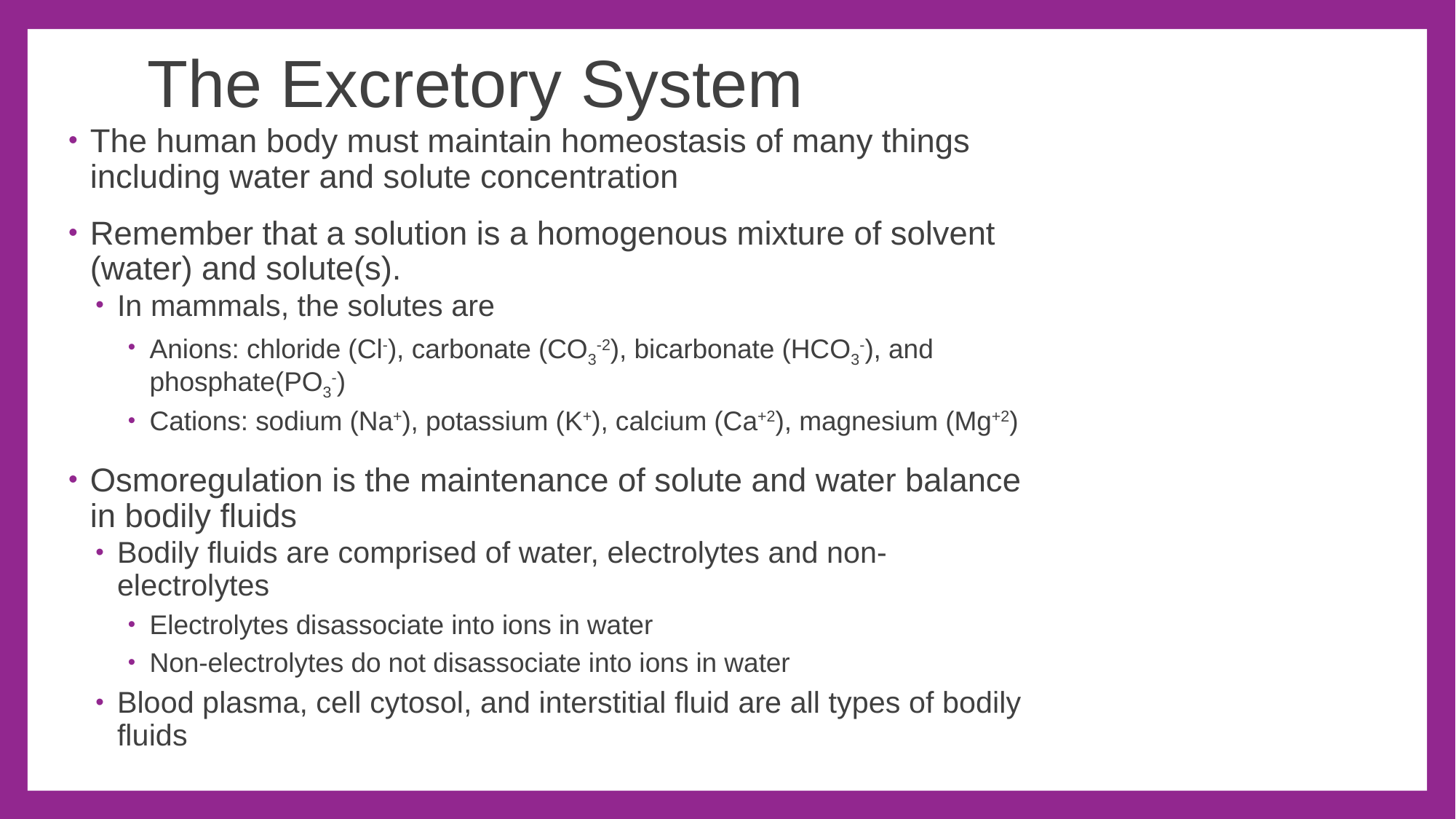

# The Excretory System
The human body must maintain homeostasis of many things including water and solute concentration
Remember that a solution is a homogenous mixture of solvent (water) and solute(s).
In mammals, the solutes are
Anions: chloride (Cl-), carbonate (CO3-2), bicarbonate (HCO3-), and phosphate(PO3-)
Cations: sodium (Na+), potassium (K+), calcium (Ca+2), magnesium (Mg+2)
Osmoregulation is the maintenance of solute and water balance in bodily fluids
Bodily fluids are comprised of water, electrolytes and non-electrolytes
Electrolytes disassociate into ions in water
Non-electrolytes do not disassociate into ions in water
Blood plasma, cell cytosol, and interstitial fluid are all types of bodily fluids